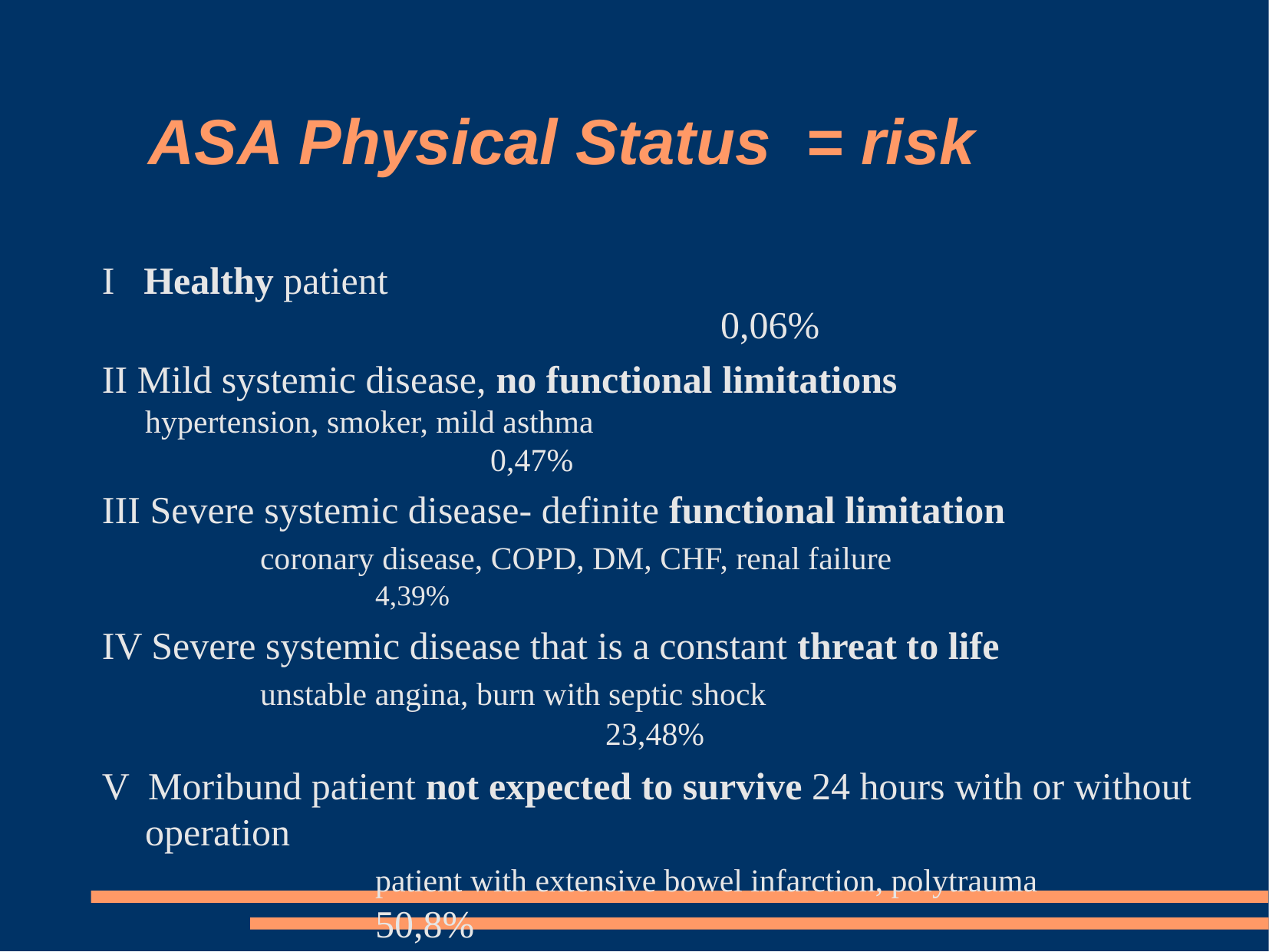

ASA Physical Status  = risk
I   Healthy patient 												0,06%
II Mild systemic disease, no functional limitations     			hypertension, smoker, mild asthma									0,47%
III Severe systemic disease- definite functional limitation 	 		coronary disease, COPD, DM, CHF, renal failure 					4,39%
IV Severe systemic disease that is a constant threat to life 			unstable angina, burn with septic shock 								23,48%
V  Moribund patient not expected to survive 24 hours with or without operation
		patient with extensive bowel infarction, polytrauma 				50,8%